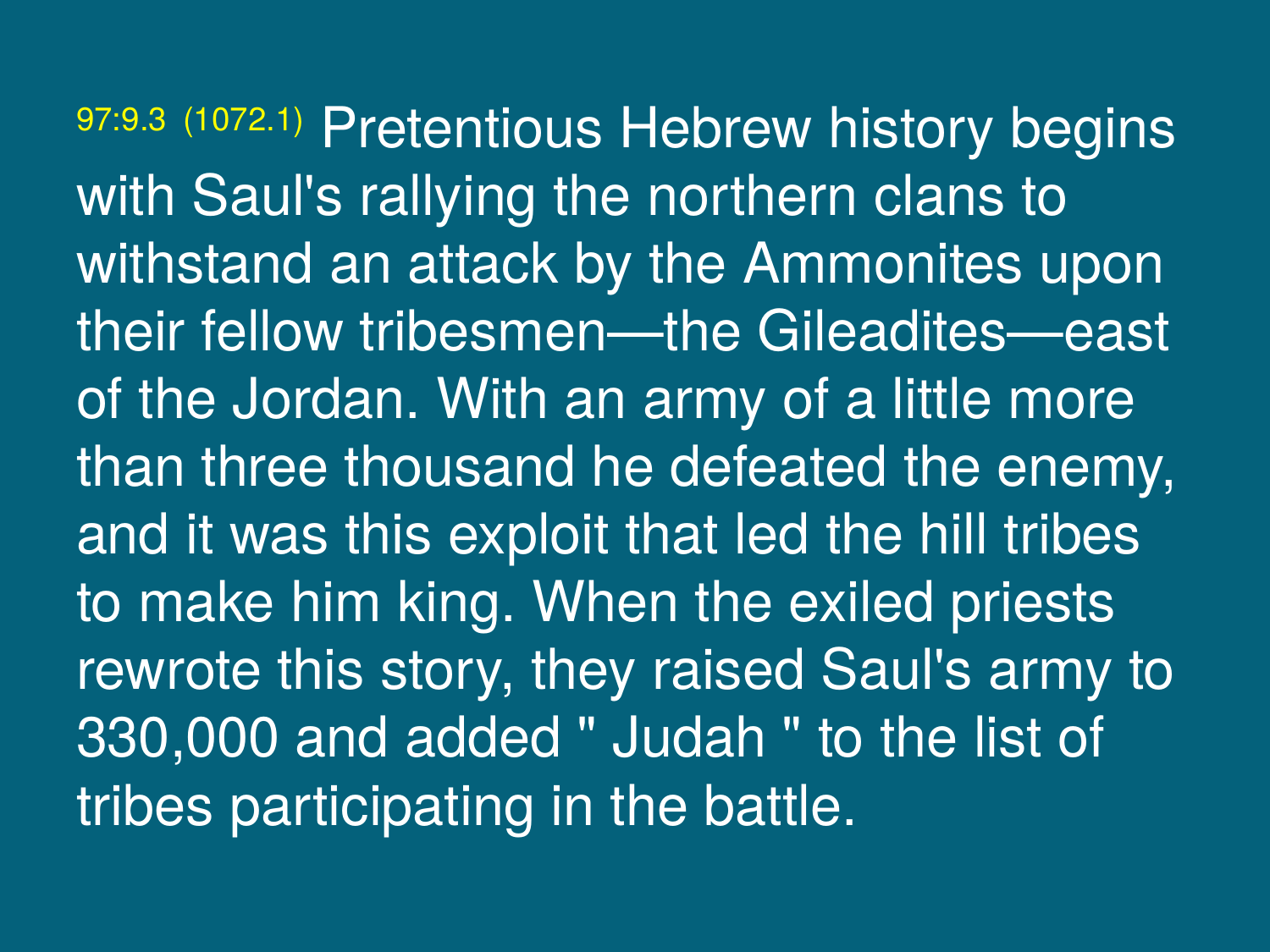

97:9.3 (1072.1) Pretentious Hebrew history begins with Saul's rallying the northern clans to withstand an attack by the Ammonites upon their fellow tribesmen—the Gileadites—east of the Jordan. With an army of a little more than three thousand he defeated the enemy, and it was this exploit that led the hill tribes to make him king. When the exiled priests rewrote this story, they raised Saul's army to 330,000 and added " Judah " to the list of tribes participating in the battle.